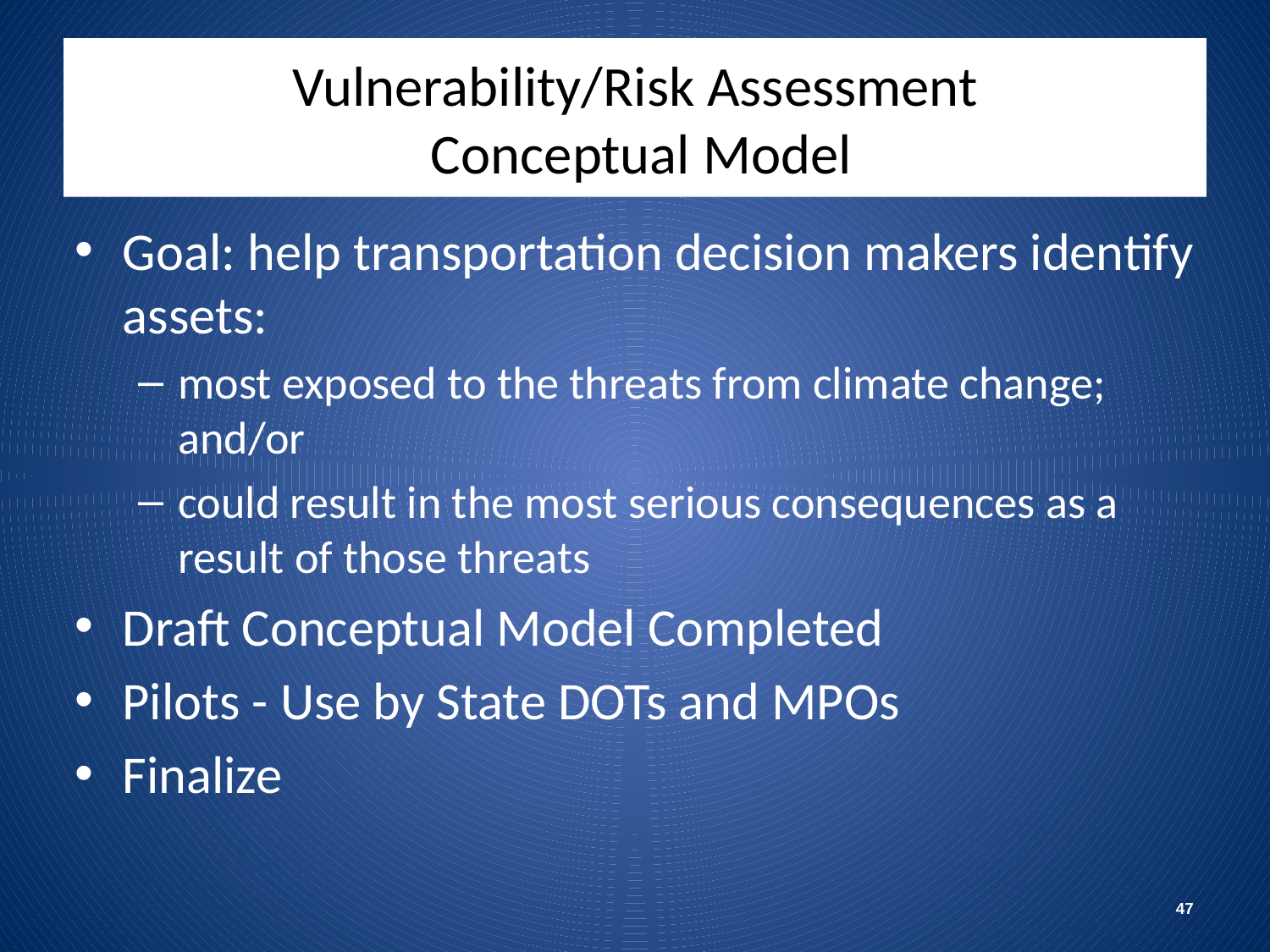

# Vulnerability/Risk Assessment Conceptual Model
Goal: help transportation decision makers identify assets:
most exposed to the threats from climate change; and/or
could result in the most serious consequences as a result of those threats
Draft Conceptual Model Completed
Pilots - Use by State DOTs and MPOs
Finalize

47